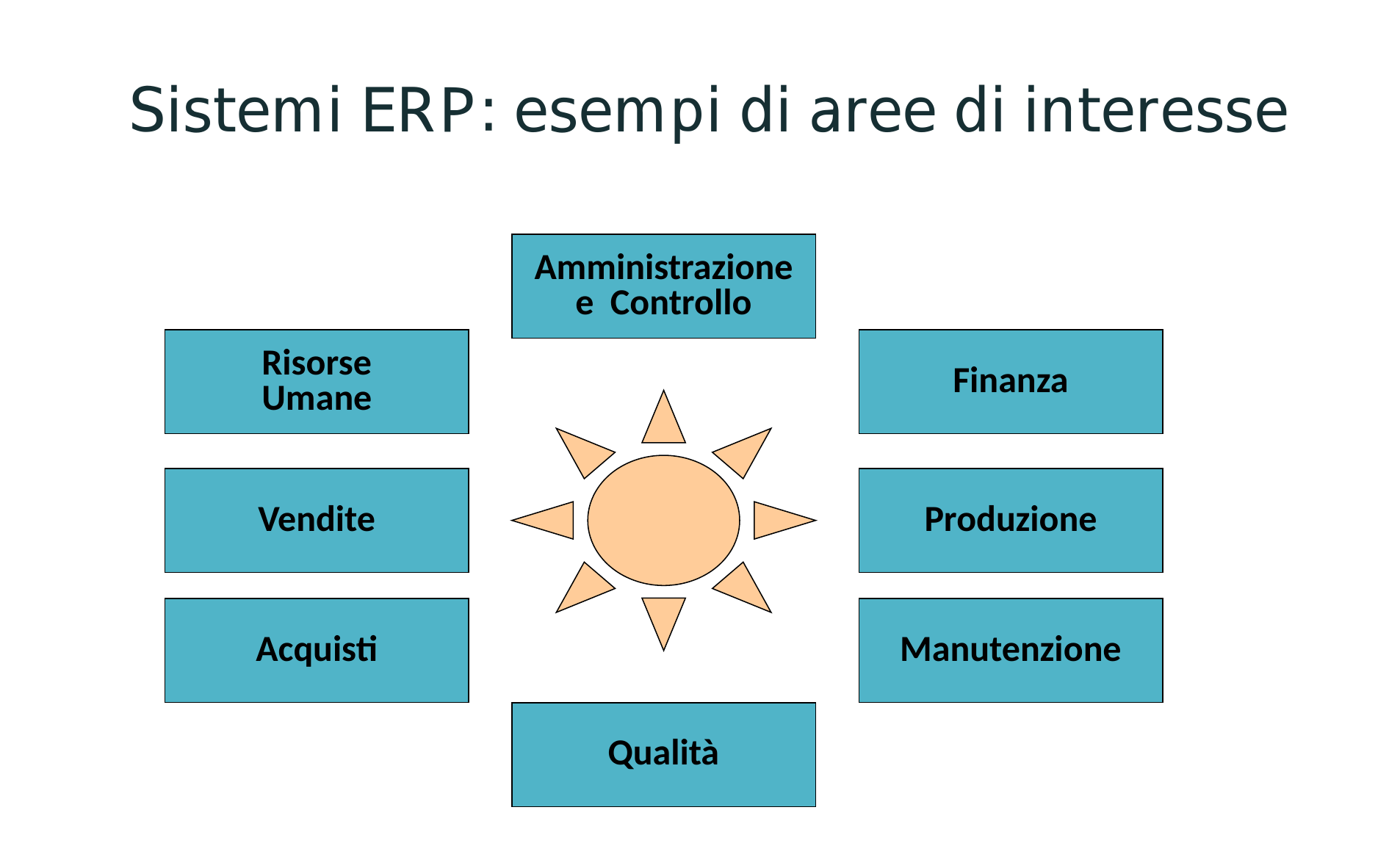

# Sistemi ERP: esempi di aree di interesse
Amministrazione
e  Controllo
Risorse
Umane
Finanza

Vendite
Produzione
Acquisti
Manutenzione
Qualità
28